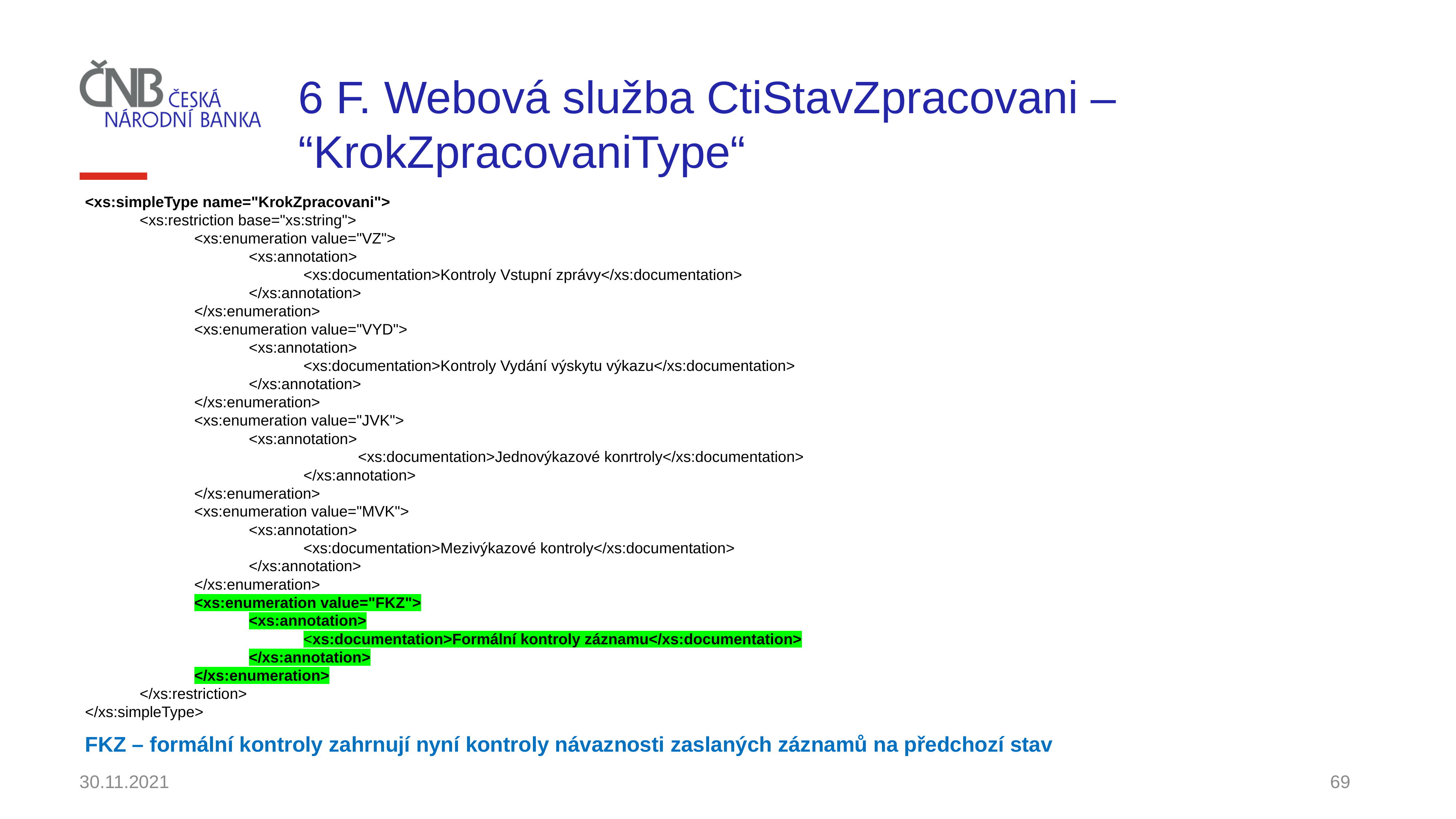

# 6 F. Webová služba CtiStavZpracovani – “KrokZpracovaniType“
<xs:simpleType name="KrokZpracovani">
	<xs:restriction base="xs:string">
		<xs:enumeration value="VZ">
			<xs:annotation>
				<xs:documentation>Kontroly Vstupní zprávy</xs:documentation>
			</xs:annotation>
		</xs:enumeration>
		<xs:enumeration value="VYD">
			<xs:annotation>
				<xs:documentation>Kontroly Vydání výskytu výkazu</xs:documentation>
			</xs:annotation>
		</xs:enumeration>
		<xs:enumeration value="JVK">
			<xs:annotation>
					<xs:documentation>Jednovýkazové konrtroly</xs:documentation>
				</xs:annotation>
		</xs:enumeration>
		<xs:enumeration value="MVK">
			<xs:annotation>
				<xs:documentation>Mezivýkazové kontroly</xs:documentation>
			</xs:annotation>
		</xs:enumeration>
		<xs:enumeration value="FKZ">
			<xs:annotation>
				<xs:documentation>Formální kontroly záznamu</xs:documentation>
			</xs:annotation>
		</xs:enumeration>
	</xs:restriction>
</xs:simpleType>
FKZ – formální kontroly zahrnují nyní kontroly návaznosti zaslaných záznamů na předchozí stav
30.11.2021

69